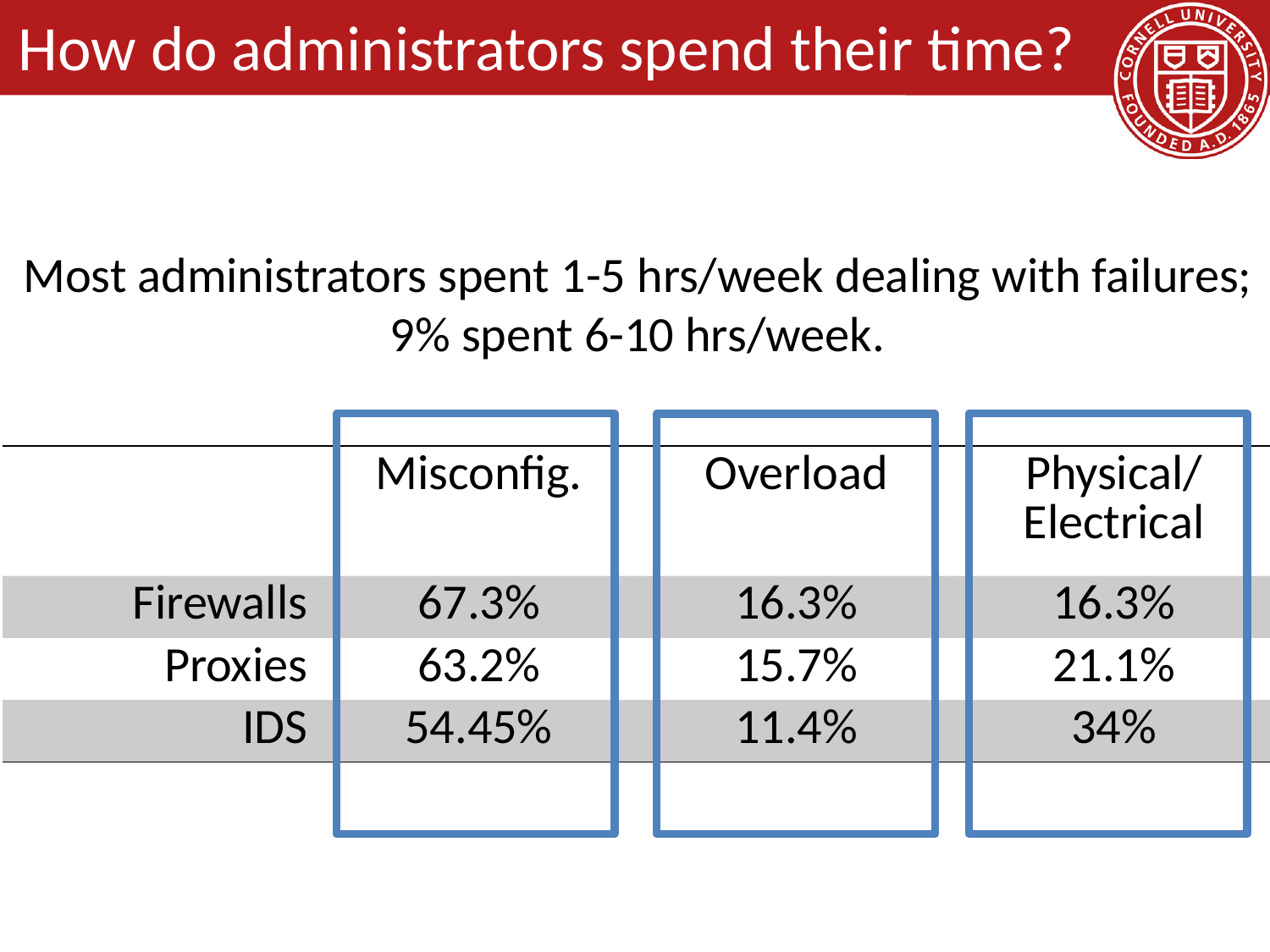

# How do administrators spend their time?
Most administrators spent 1-5 hrs/week dealing with failures; 9% spent 6-10 hrs/week.

|  | Misconfig. | Overload | Physical/ Electrical |
| --- | --- | --- | --- |
| Firewalls | 67.3% | 16.3% | 16.3% |
| Proxies | 63.2% | 15.7% | 21.1% |
| IDS | 54.45% | 11.4% | 34% |